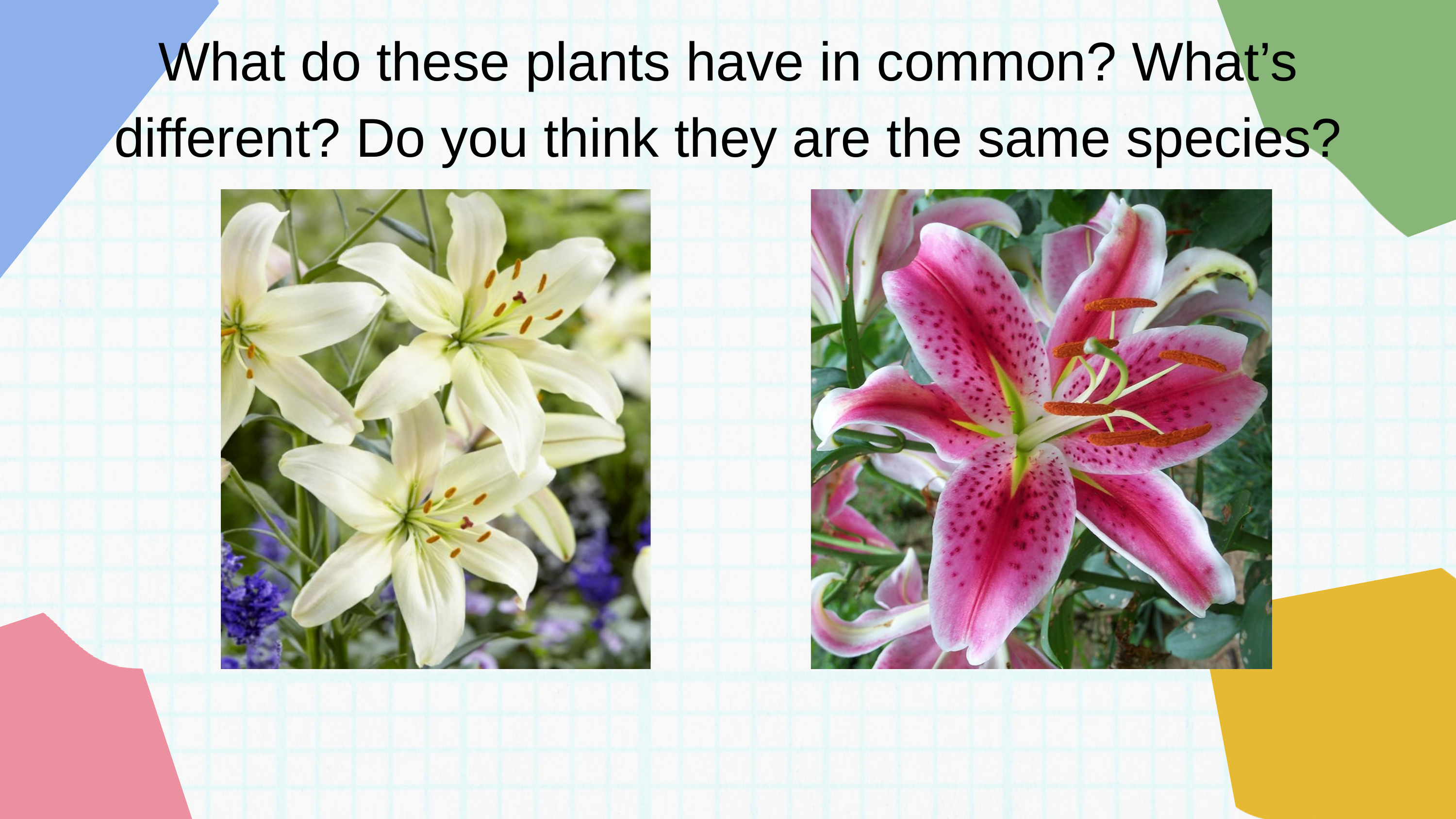

What do these plants have in common? What’s different? Do you think they are the same species?